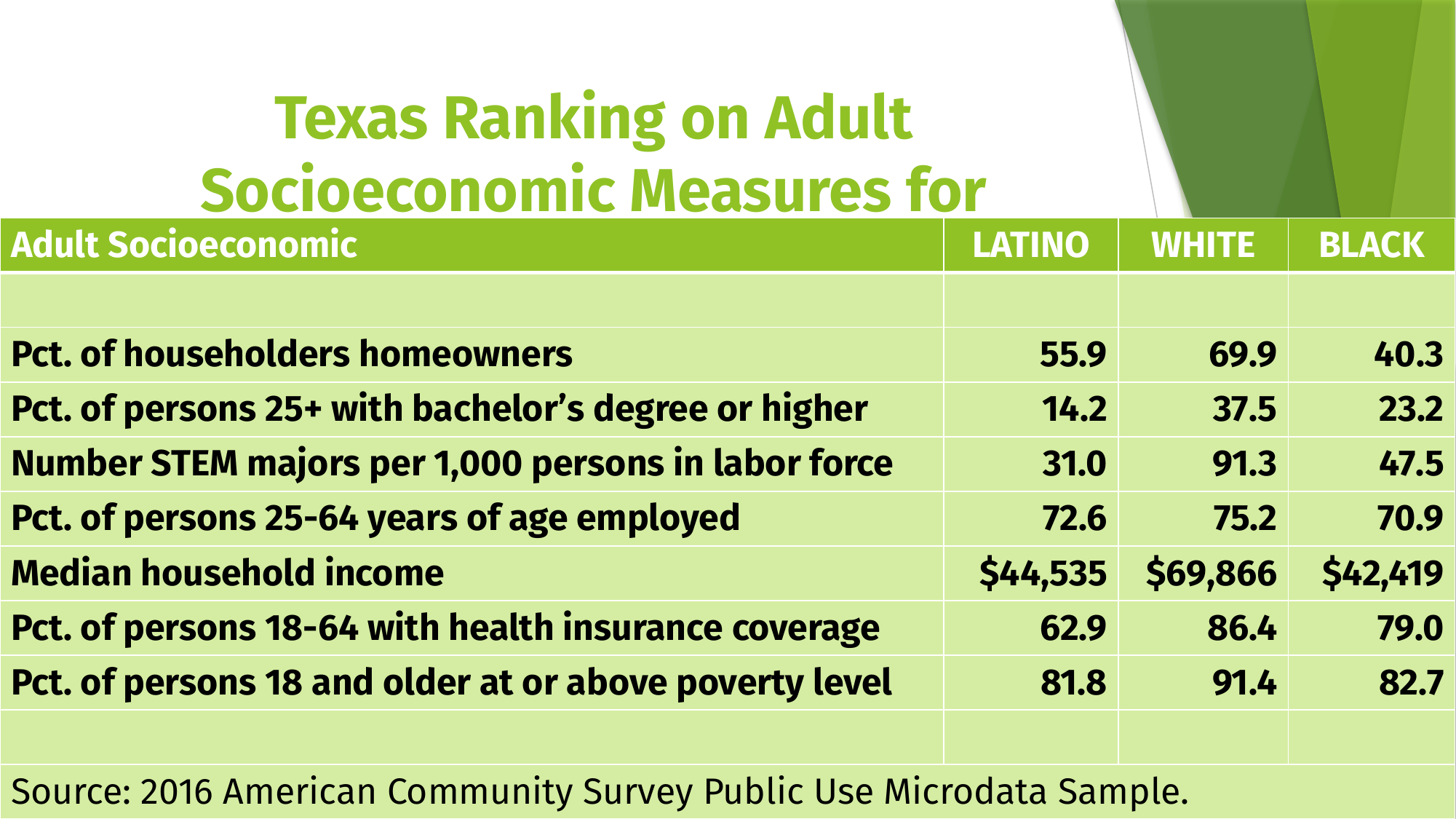

# Texas Ranking on Adult Socioeconomic Measures for Latinos, Whites, and Blacks, 2016
| Adult Socioeconomic | LATINO | WHITE | BLACK |
| --- | --- | --- | --- |
|  |  |  |  |
| Pct. of householders homeowners | 55.9 | 69.9 | 40.3 |
| Pct. of persons 25+ with bachelor’s degree or higher | 14.2 | 37.5 | 23.2 |
| Number STEM majors per 1,000 persons in labor force | 31.0 | 91.3 | 47.5 |
| Pct. of persons 25-64 years of age employed | 72.6 | 75.2 | 70.9 |
| Median household income | $44,535 | $69,866 | $42,419 |
| Pct. of persons 18-64 with health insurance coverage | 62.9 | 86.4 | 79.0 |
| Pct. of persons 18 and older at or above poverty level | 81.8 | 91.4 | 82.7 |
|  |  |  |  |
| Source: 2016 American Community Survey Public Use Microdata Sample. |  |  |  |